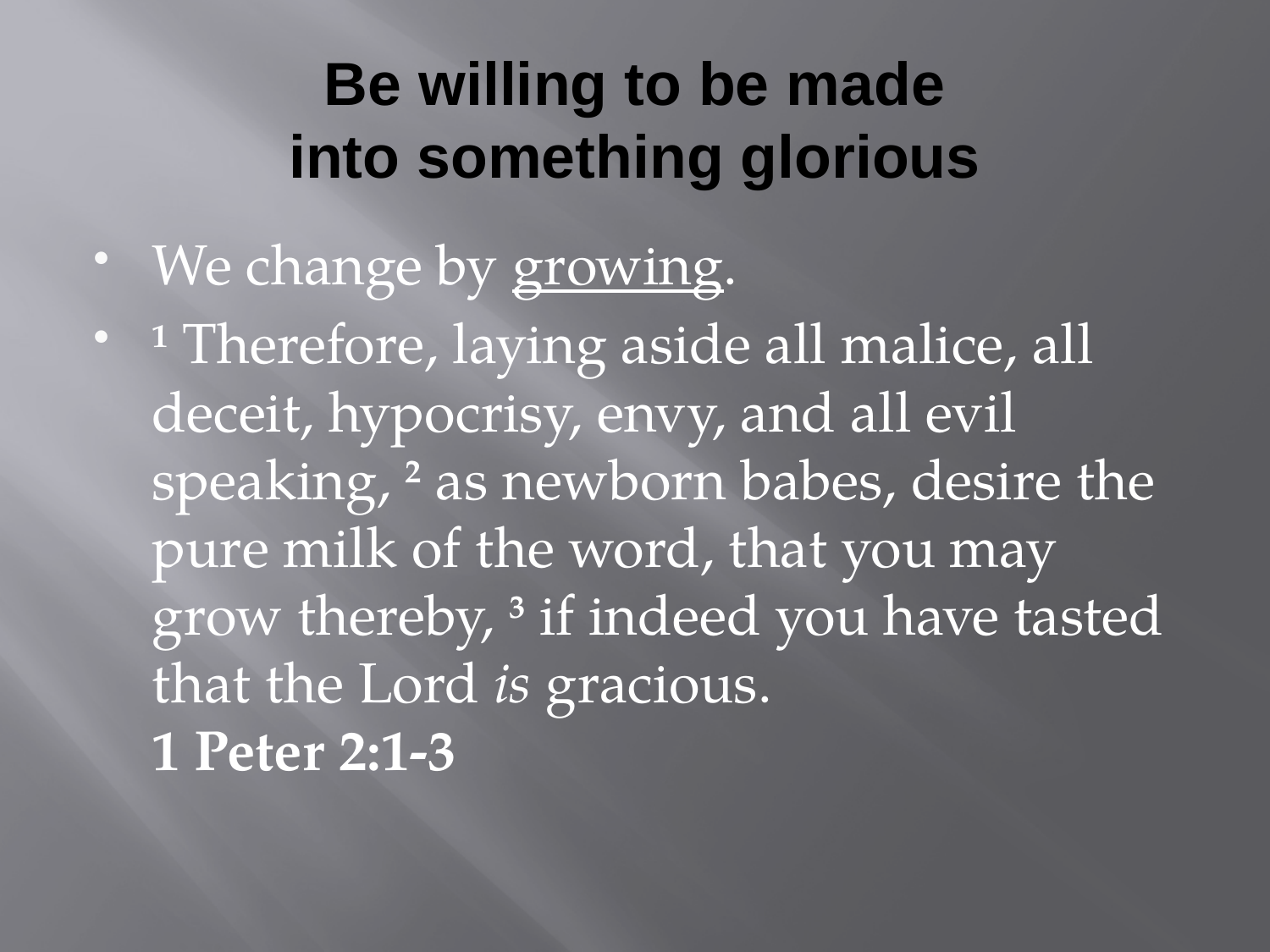

# Be willing to be made into something glorious
We change by growing.
1 Therefore, laying aside all malice, all deceit, hypocrisy, envy, and all evil speaking, 2 as newborn babes, desire the pure milk of the word, that you may grow thereby, 3 if indeed you have tasted that the Lord is gracious.
1 Peter 2:1-3